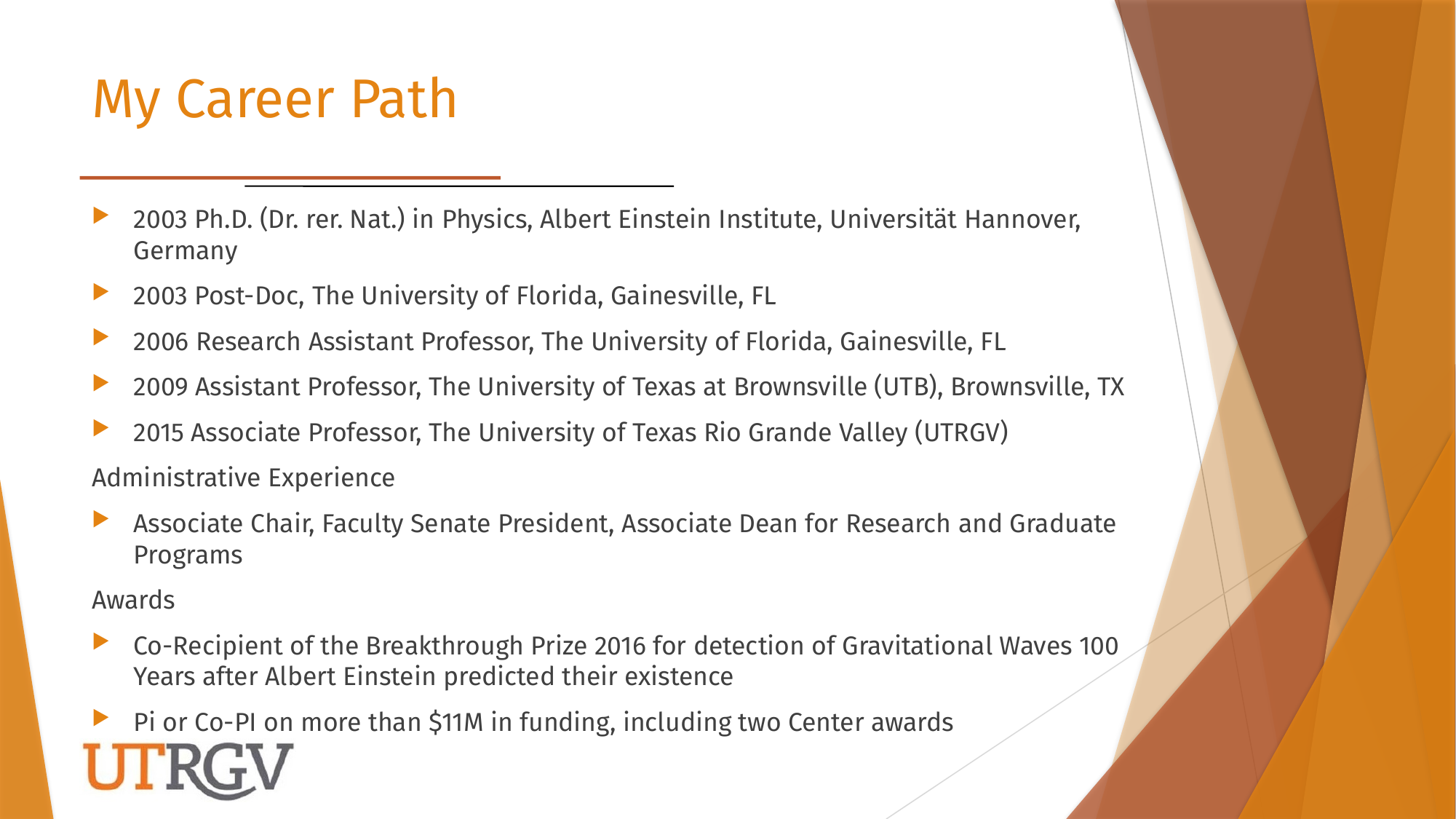

# My Career Path
2003 Ph.D. (Dr. rer. Nat.) in Physics, Albert Einstein Institute, Universität Hannover, Germany
2003 Post-Doc, The University of Florida, Gainesville, FL
2006 Research Assistant Professor, The University of Florida, Gainesville, FL
2009 Assistant Professor, The University of Texas at Brownsville (UTB), Brownsville, TX
2015 Associate Professor, The University of Texas Rio Grande Valley (UTRGV)
Administrative Experience
Associate Chair, Faculty Senate President, Associate Dean for Research and Graduate Programs
Awards
Co-Recipient of the Breakthrough Prize 2016 for detection of Gravitational Waves 100 Years after Albert Einstein predicted their existence
Pi or Co-PI on more than $11M in funding, including two Center awards